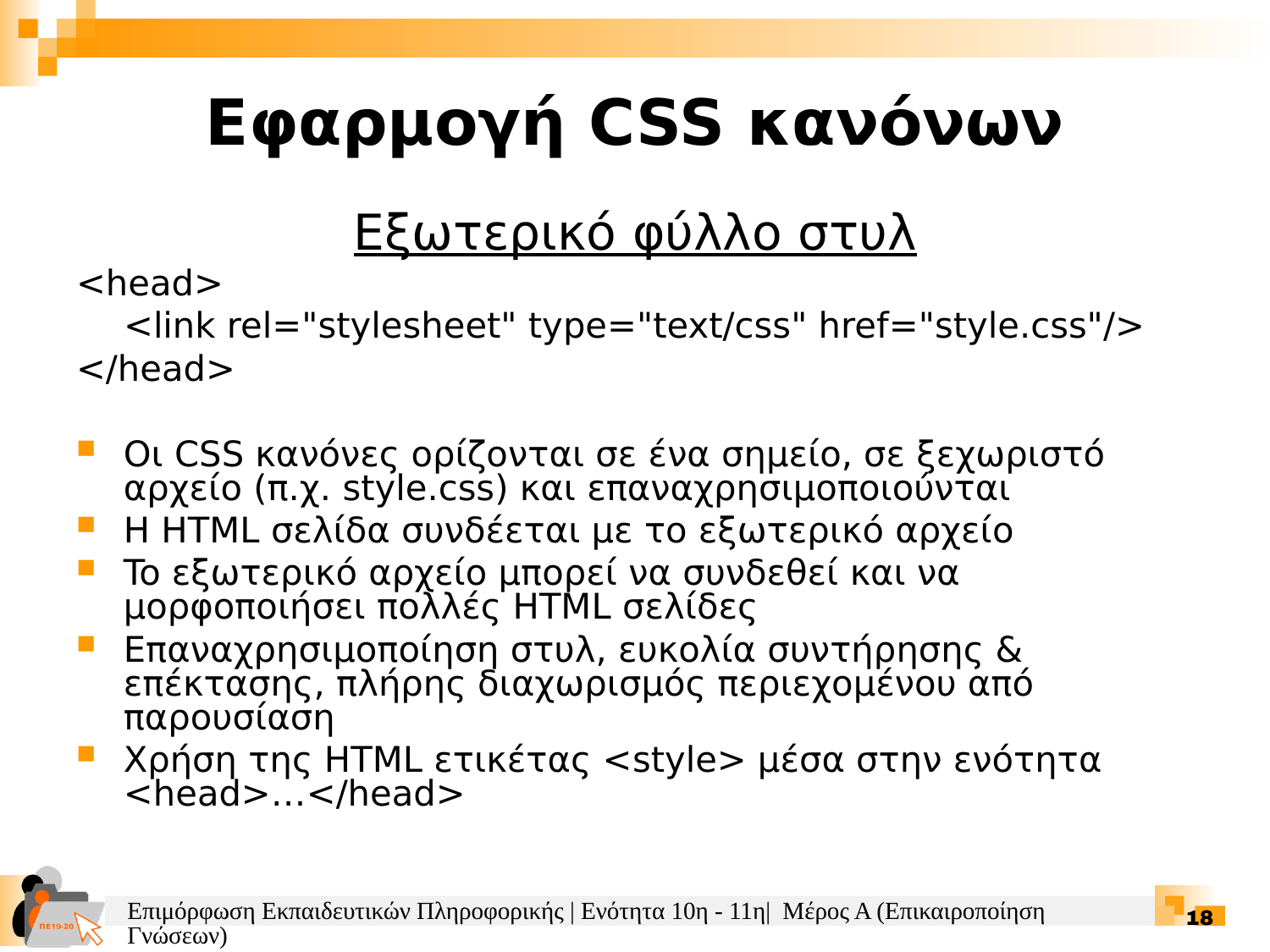

Εφαρμογή CSS κανόνων
Εξωτερικό φύλλο στυλ
<head>
	<link rel="stylesheet" type="text/css" href="style.css"/>
</head>

Οι CSS κανόνες ορίζονται σε ένα σημείο, σε ξεχωριστό αρχείο (π.χ. style.css) και επαναχρησιμοποιούνται
Η HTML σελίδα συνδέεται με το εξωτερικό αρχείο
To εξωτερικό αρχείο μπορεί να συνδεθεί και να μορφοποιήσει πολλές HTML σελίδες
Επαναχρησιμοποίηση στυλ, ευκολία συντήρησης & επέκτασης, πλήρης διαχωρισμός περιεχομένου από παρουσίαση
Χρήση της HTML ετικέτας <style> μέσα στην ενότητα <head>…</head>

Επιμόρφωση Εκπαιδευτικών Πληροφορικής | Ενότητα 10η - 11η|  Μέρος Α (Επικαιροποίηση Γνώσεων)
18